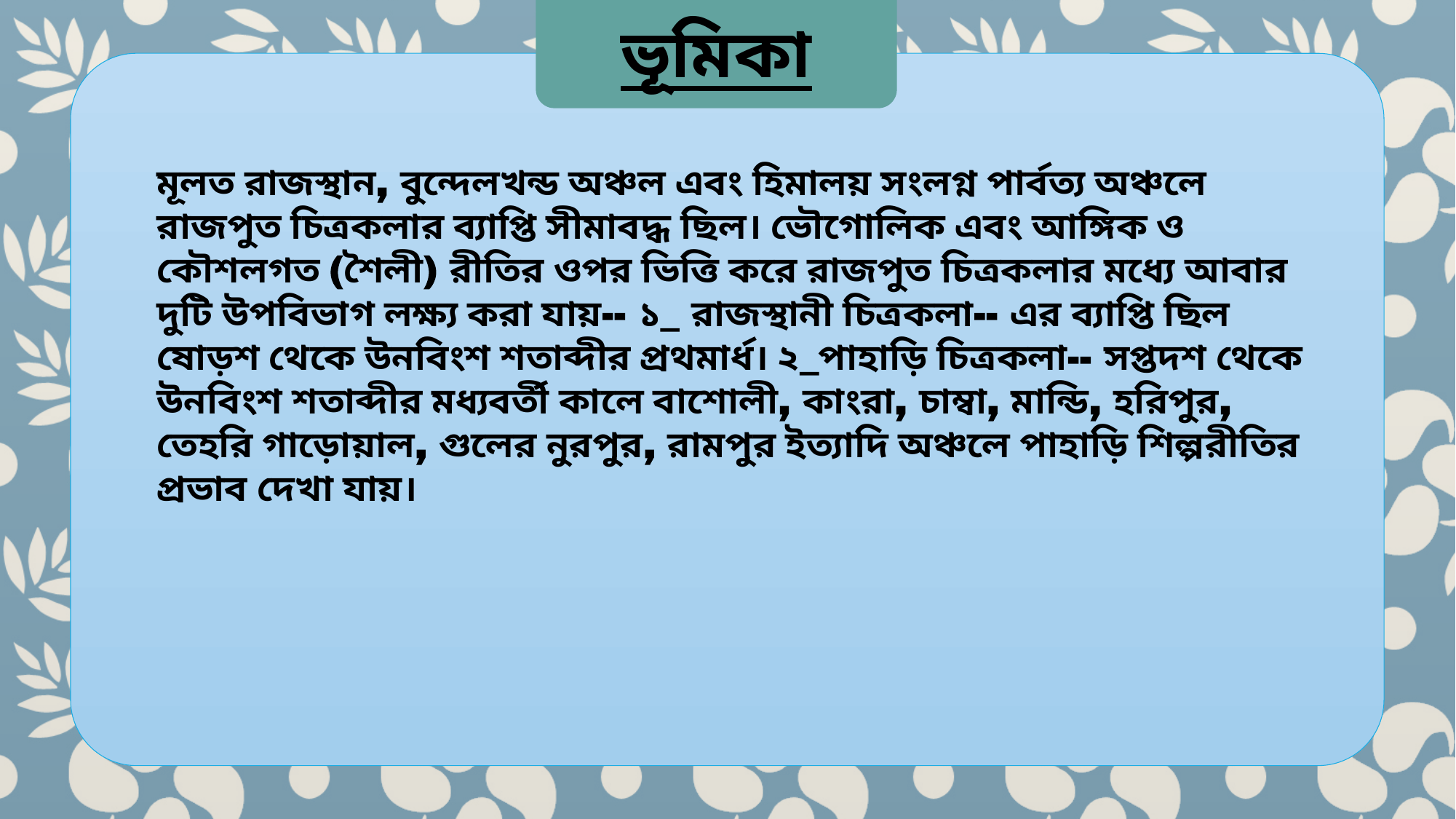

ভূমিকা

মূলত রাজস্থান, বুন্দেলখন্ড অঞ্চল এবং হিমালয় সংলগ্ন পার্বত্য অঞ্চলে রাজপুত চিত্রকলার ব্যাপ্তি সীমাবদ্ধ ছিল। ভৌগোলিক এবং আঙ্গিক ও কৌশলগত (শৈলী) রীতির ওপর ভিত্তি করে রাজপুত চিত্রকলার মধ্যে আবার দুটি উপবিভাগ লক্ষ্য করা যায়-- ১_ রাজস্থানী চিত্রকলা-- এর ব্যাপ্তি ছিল ষোড়শ থেকে উনবিংশ শতাব্দীর প্রথমার্ধ। ২_পাহাড়ি চিত্রকলা-- সপ্তদশ থেকে উনবিংশ শতাব্দীর মধ্যবর্তী কালে বাশোলী, কাংরা, চাম্বা, মান্ডি, হরিপুর, তেহরি গাড়োয়াল, গুলের নুরপুর, রামপুর ইত্যাদি অঞ্চলে পাহাড়ি শিল্পরীতির প্রভাব দেখা যায়।